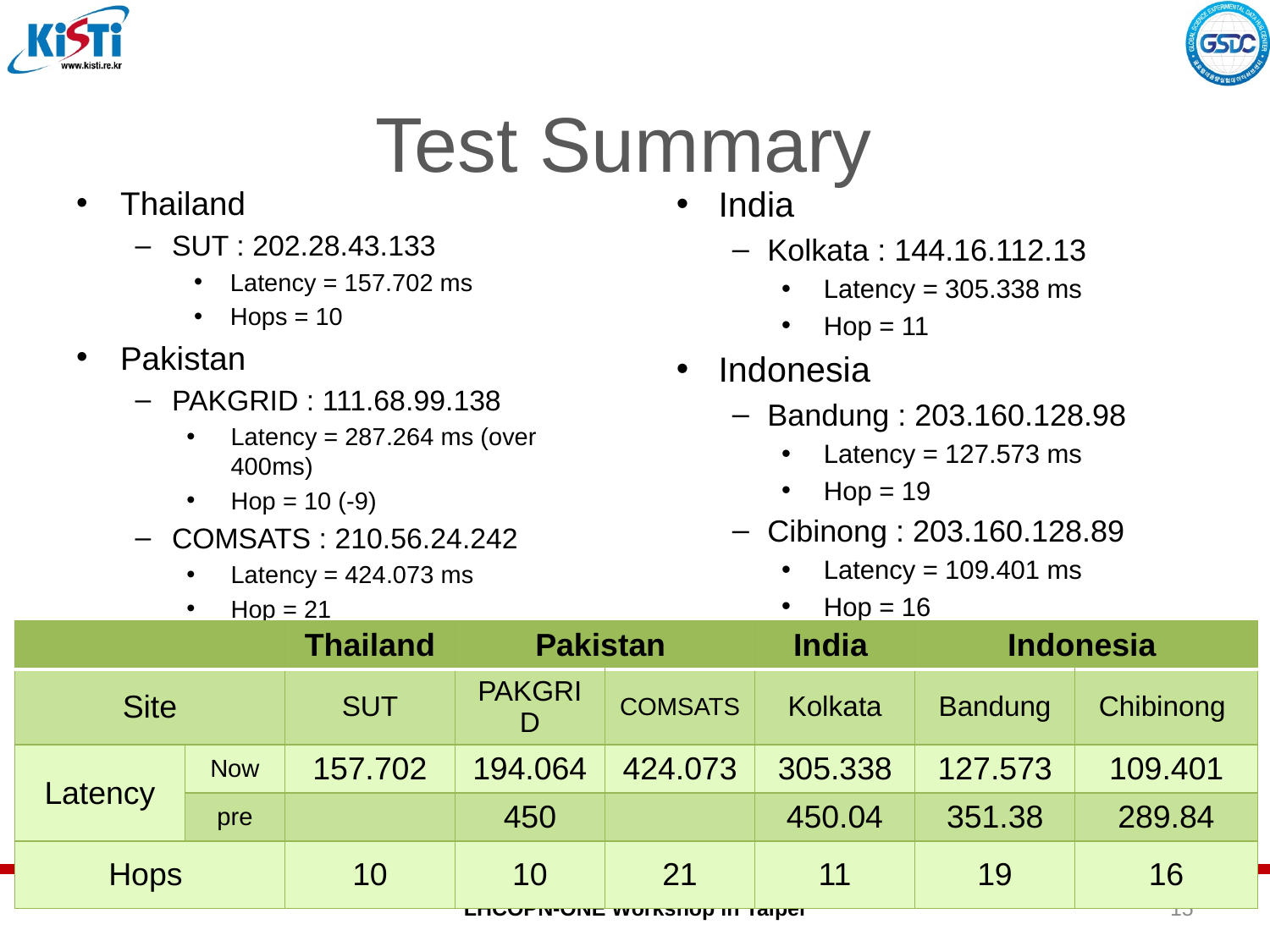

# Test Summary
India
Kolkata : 144.16.112.13
Latency = 305.338 ms
Hop = 11
Indonesia
Bandung : 203.160.128.98
Latency = 127.573 ms
Hop = 19
Cibinong : 203.160.128.89
Latency = 109.401 ms
Hop = 16

Thailand
SUT : 202.28.43.133
 Latency = 157.702 ms
 Hops = 10
Pakistan
PAKGRID : 111.68.99.138
Latency = 287.264 ms (over 400ms)
Hop = 10 (-9)
COMSATS : 210.56.24.242
Latency = 424.073 ms
Hop = 21

|  |  | Thailand | Pakistan |  | India | Indonesia |  |
| --- | --- | --- | --- | --- | --- | --- | --- |
| Site |  | SUT | PAKGRID | COMSATS | Kolkata | Bandung | Chibinong |
| Latency | Now | 157.702 | 194.064 | 424.073 | 305.338 | 127.573 | 109.401 |
|  | pre |  | 450 |  | 450.04 | 351.38 | 289.84 |
| Hops |  | 10 | 10 | 21 | 11 | 19 | 16 |
LHCOPN-ONE Workshop in Taipei
15